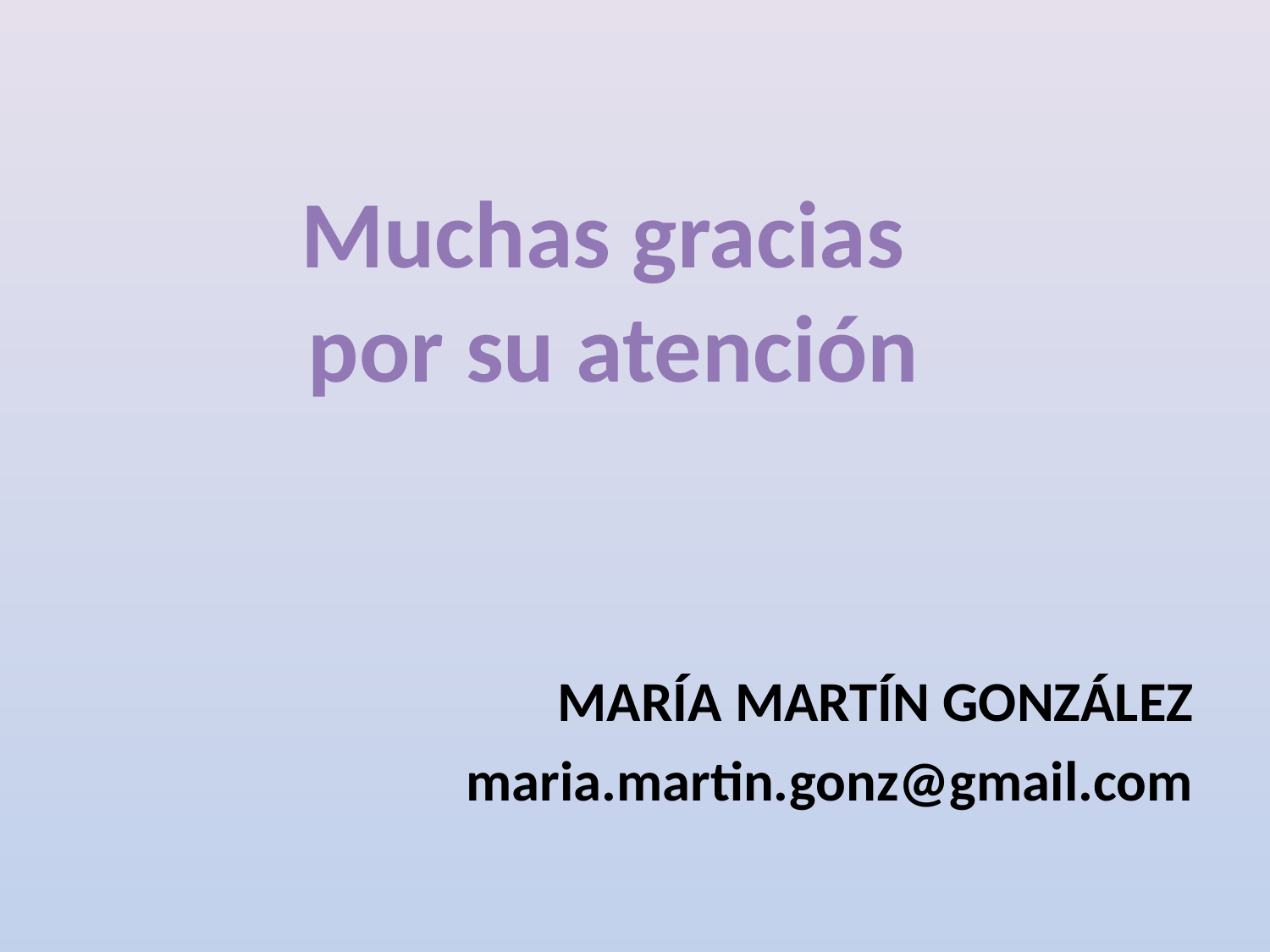

MARÍA MARTÍN GONZÁLEZ
maria.martin.gonz@gmail.com
Muchas gracias
por su atención